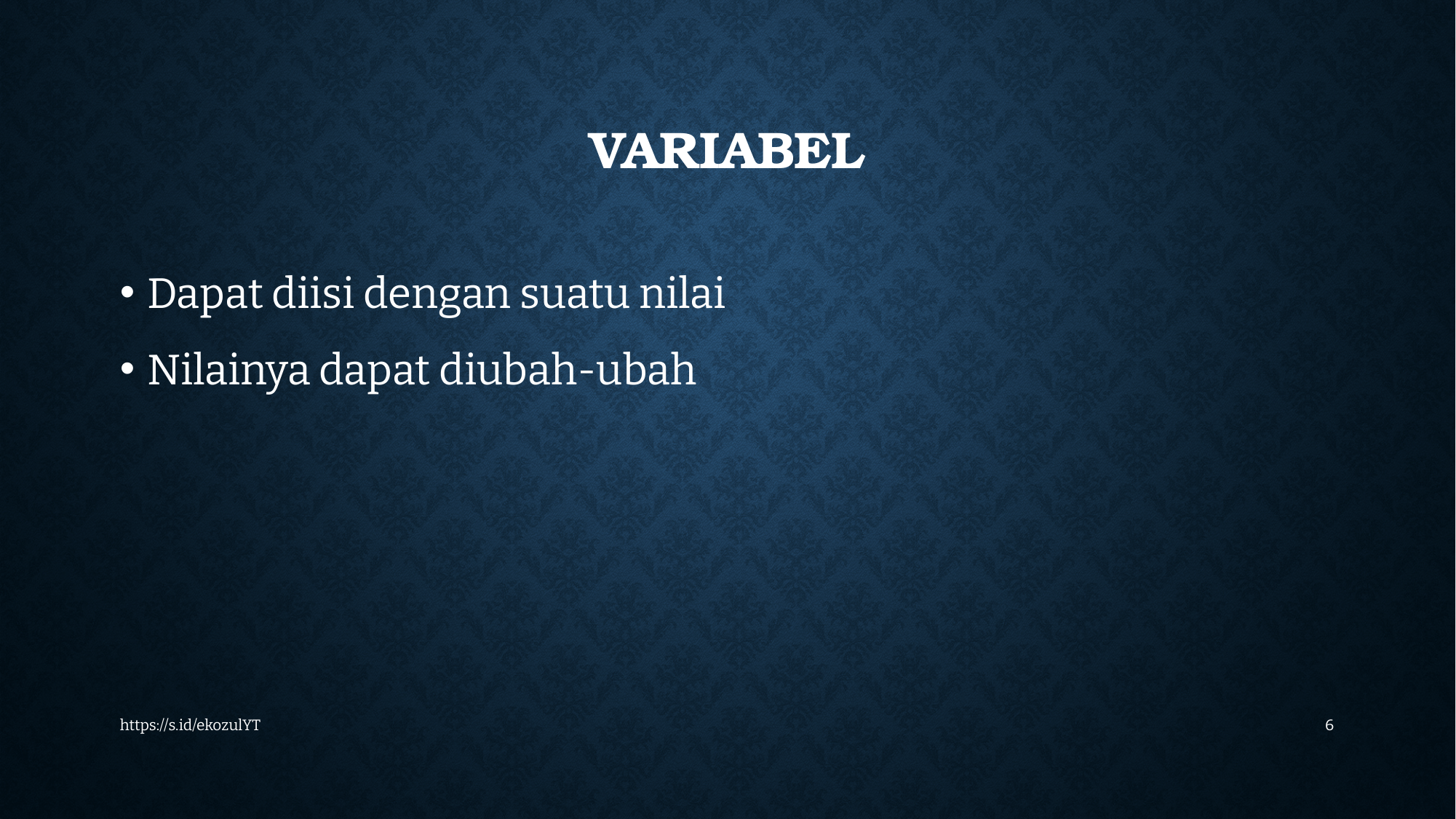

# variabel
Dapat diisi dengan suatu nilai
Nilainya dapat diubah-ubah
https://s.id/ekozulYT
6